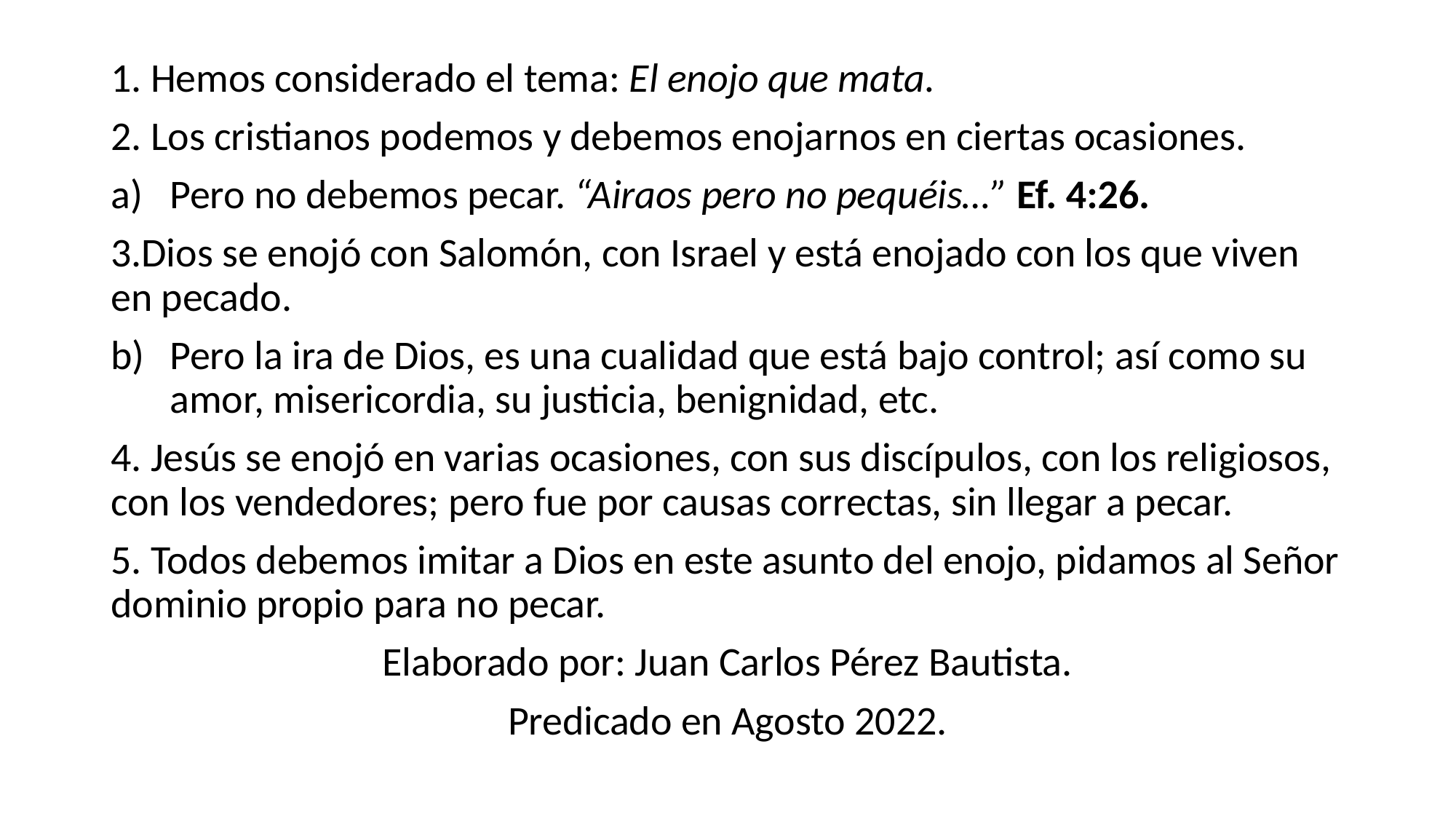

1. Hemos considerado el tema: El enojo que mata.
2. Los cristianos podemos y debemos enojarnos en ciertas ocasiones.
Pero no debemos pecar. “Airaos pero no pequéis…” Ef. 4:26.
3.Dios se enojó con Salomón, con Israel y está enojado con los que viven en pecado.
Pero la ira de Dios, es una cualidad que está bajo control; así como su amor, misericordia, su justicia, benignidad, etc.
4. Jesús se enojó en varias ocasiones, con sus discípulos, con los religiosos, con los vendedores; pero fue por causas correctas, sin llegar a pecar.
5. Todos debemos imitar a Dios en este asunto del enojo, pidamos al Señor dominio propio para no pecar.
Elaborado por: Juan Carlos Pérez Bautista.
Predicado en Agosto 2022.